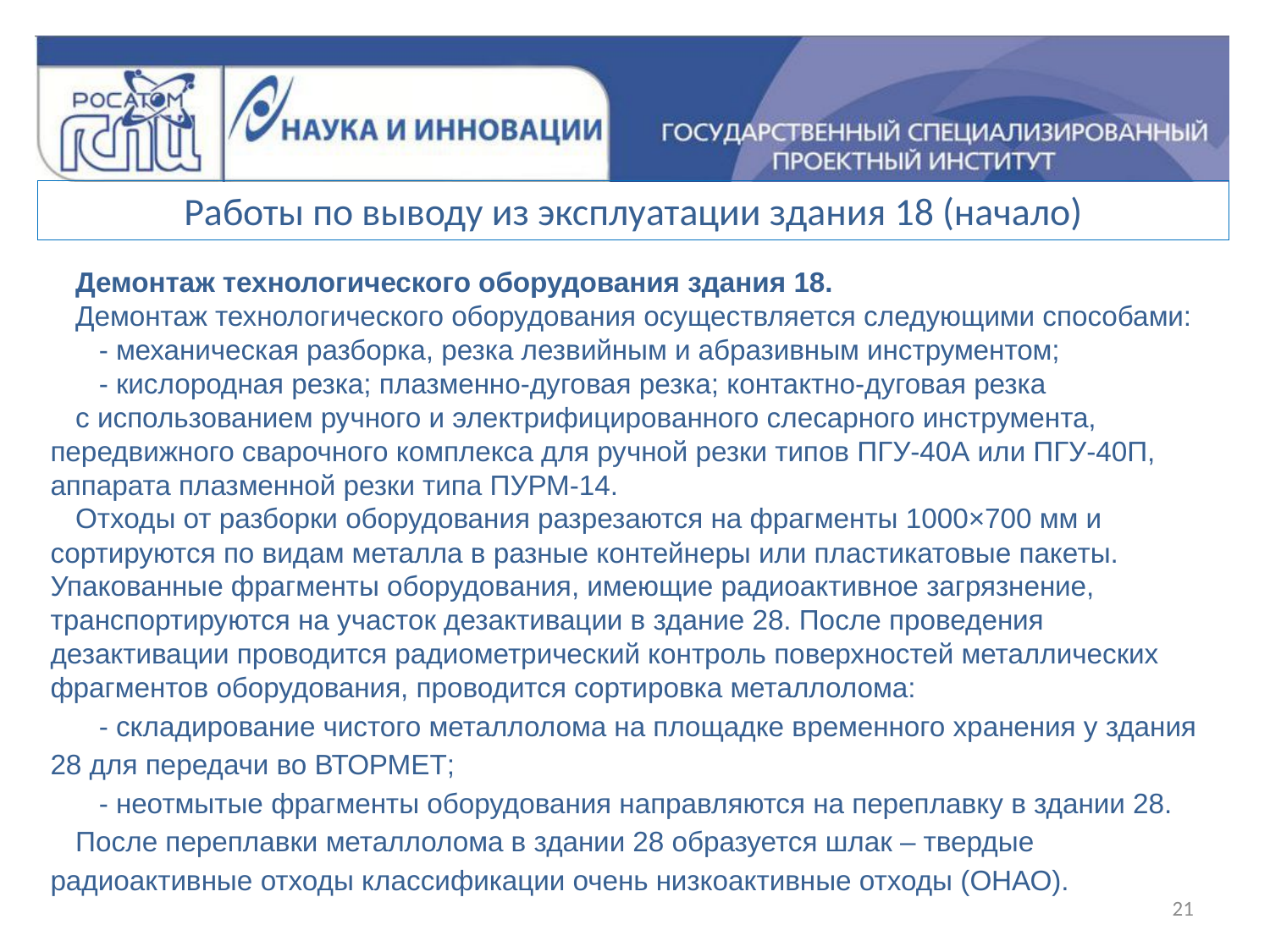

Работы по выводу из эксплуатации здания 18 (начало)
Демонтаж технологического оборудования здания 18.
Демонтаж технологического оборудования осуществляется следующими способами:
   - механическая разборка, резка лезвийным и абразивным инструментом;
   - кислородная резка; плазменно-дуговая резка; контактно-дуговая резка
с использованием ручного и электрифицированного слесарного инструмента, передвижного сварочного комплекса для ручной резки типов ПГУ-40А или ПГУ-40П, аппарата плазменной резки типа ПУРМ-14.
Отходы от разборки оборудования разрезаются на фрагменты 1000×700 мм и сортируются по видам металла в разные контейнеры или пластикатовые пакеты. Упакованные фрагменты оборудования, имеющие радиоактивное загрязнение, транспортируются на участок дезактивации в здание 28. После проведения дезактивации проводится радиометрический контроль поверхностей металлических фрагментов оборудования, проводится сортировка металлолома:
   - складирование чистого металлолома на площадке временного хранения у здания 28 для передачи во ВТОРМЕТ;
   - неотмытые фрагменты оборудования направляются на переплавку в здании 28.
После переплавки металлолома в здании 28 образуется шлак – твердые радиоактивные отходы классификации очень низкоактивные отходы (ОНАО).
21